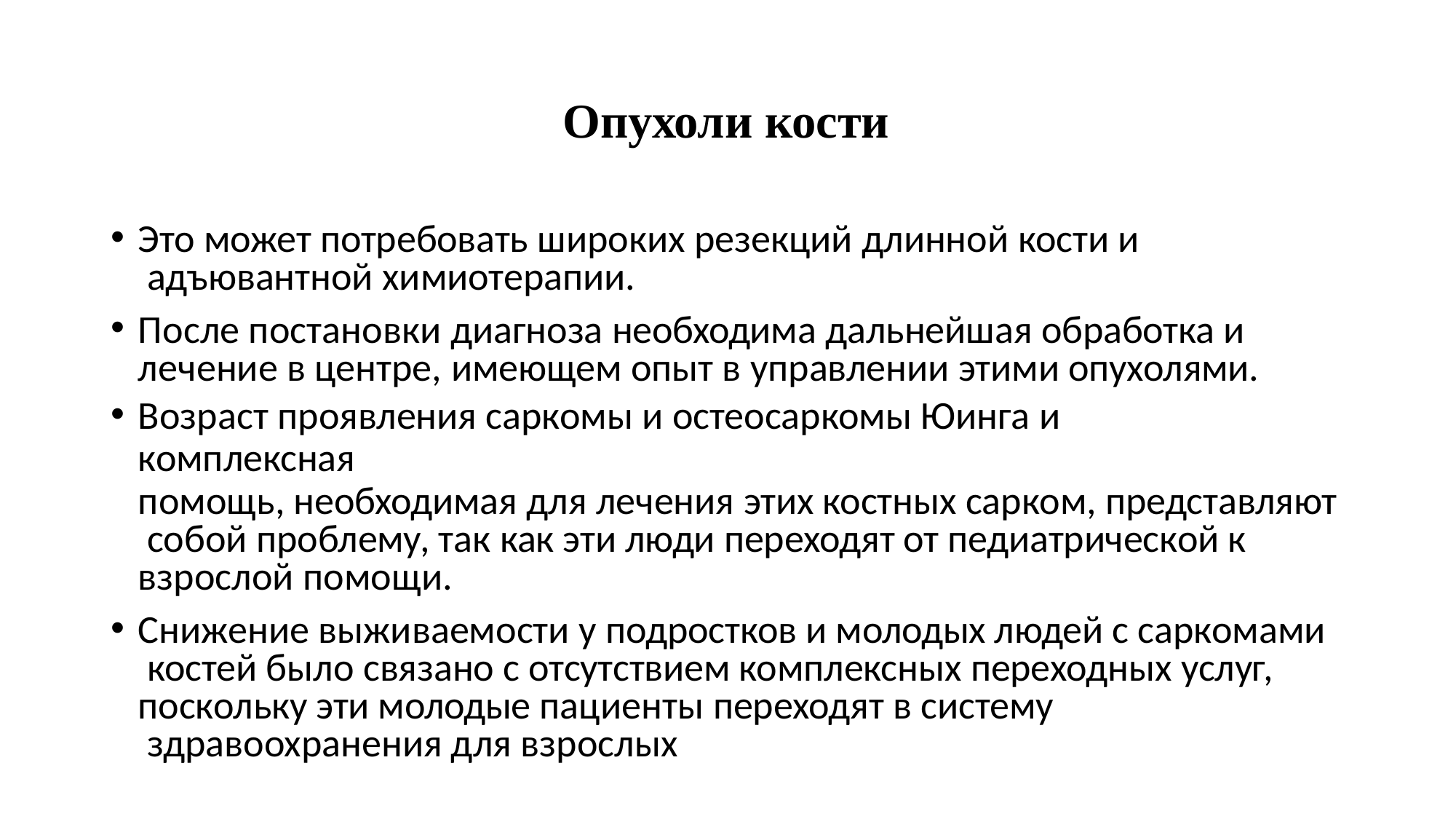

# Опухоли кости
Это может потребовать широких резекций длинной кости и  адъювантной химиотерапии.
После постановки диагноза необходима дальнейшая обработка и  лечение в центре, имеющем опыт в управлении этими опухолями.
Возраст проявления саркомы и остеосаркомы Юинга и комплексная
помощь, необходимая для лечения этих костных сарком, представляют  собой проблему, так как эти люди переходят от педиатрической к  взрослой помощи.
Снижение выживаемости у подростков и молодых людей с саркомами  костей было связано с отсутствием комплексных переходных услуг,
поскольку эти молодые пациенты переходят в систему  здравоохранения для взрослых